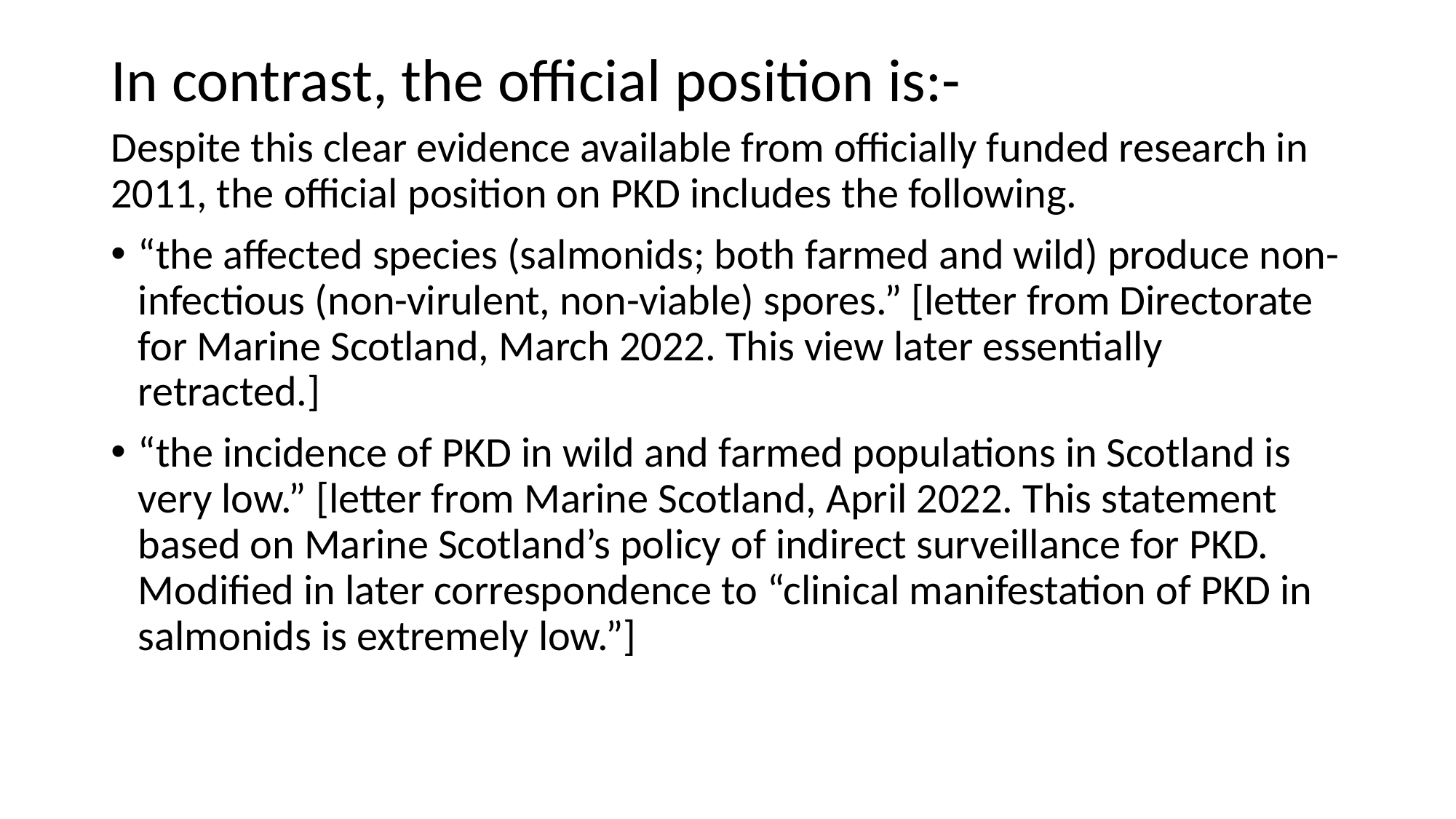

# In contrast, the official position is:-
Despite this clear evidence available from officially funded research in 2011, the official position on PKD includes the following.
“the affected species (salmonids; both farmed and wild) produce non-infectious (non-virulent, non-viable) spores.” [letter from Directorate for Marine Scotland, March 2022. This view later essentially retracted.]
“the incidence of PKD in wild and farmed populations in Scotland is very low.” [letter from Marine Scotland, April 2022. This statement based on Marine Scotland’s policy of indirect surveillance for PKD. Modified in later correspondence to “clinical manifestation of PKD in salmonids is extremely low.”]